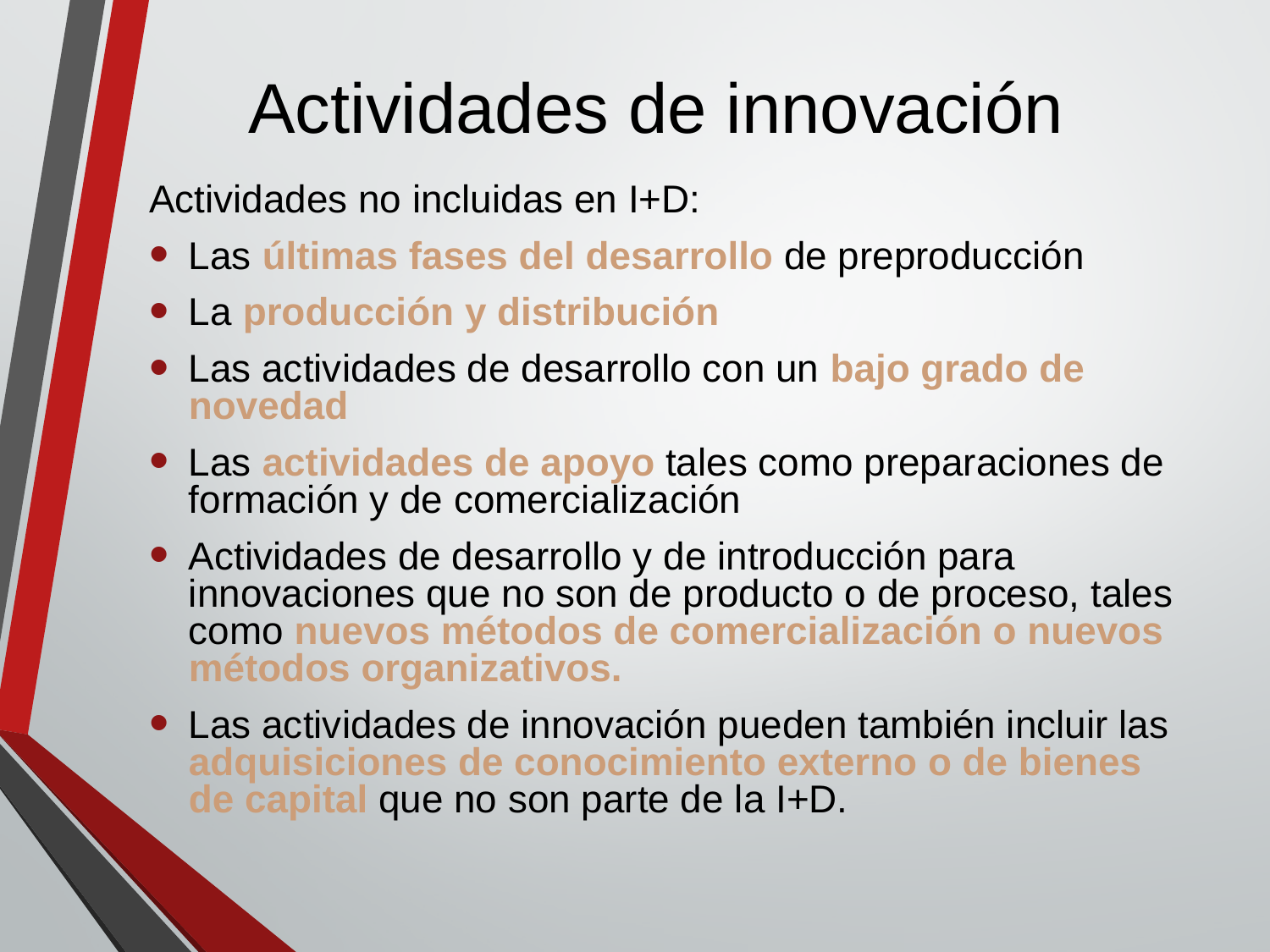

# Actividades de innovación
Actividades no incluidas en I+D:
Las últimas fases del desarrollo de preproducción
La producción y distribución
Las actividades de desarrollo con un bajo grado de novedad
Las actividades de apoyo tales como preparaciones de formación y de comercialización
Actividades de desarrollo y de introducción para innovaciones que no son de producto o de proceso, tales como nuevos métodos de comercialización o nuevos métodos organizativos.
Las actividades de innovación pueden también incluir las adquisiciones de conocimiento externo o de bienes de capital que no son parte de la I+D.